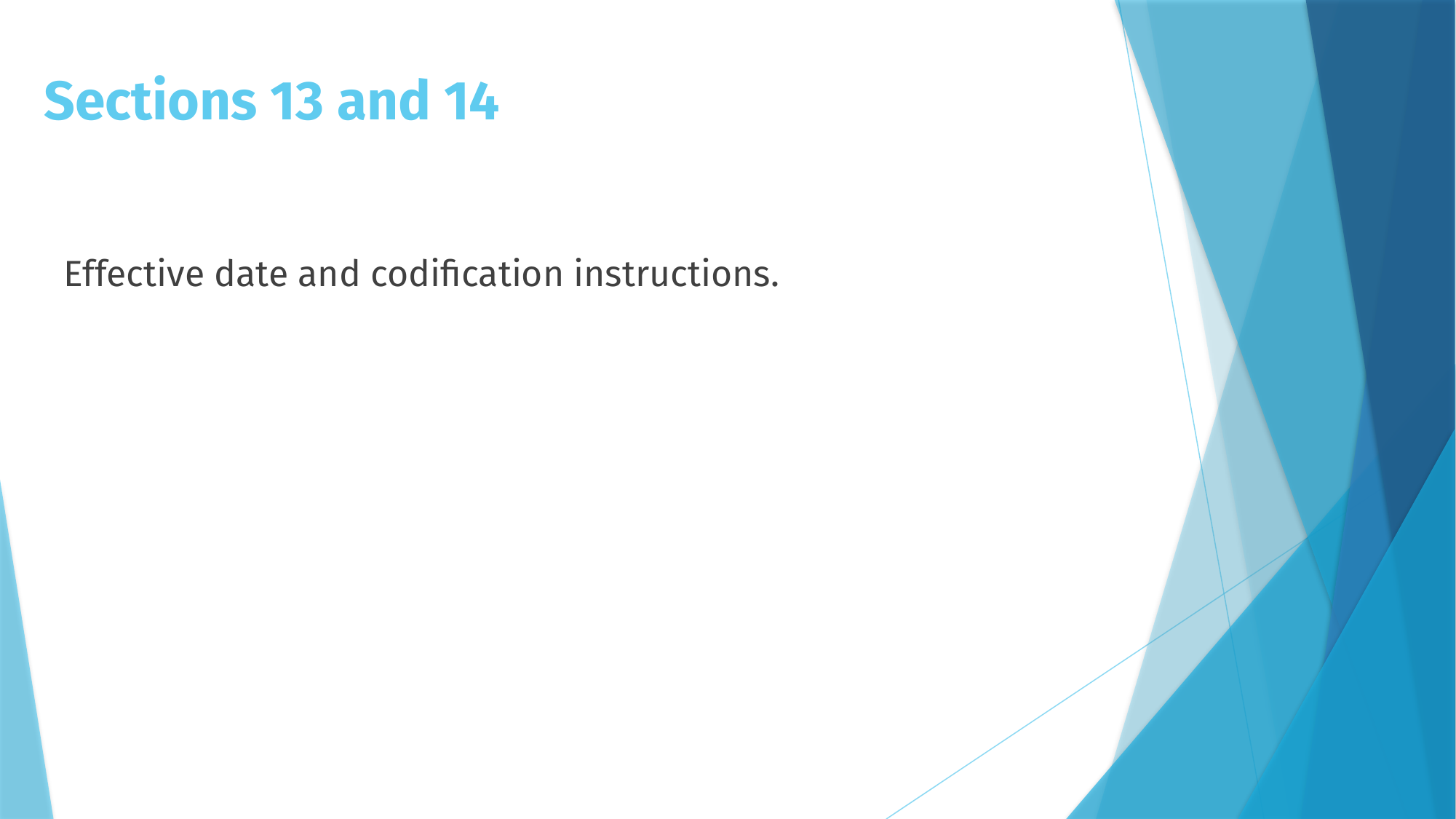

# Sections 13 and 14

Effective date and codification instructions.